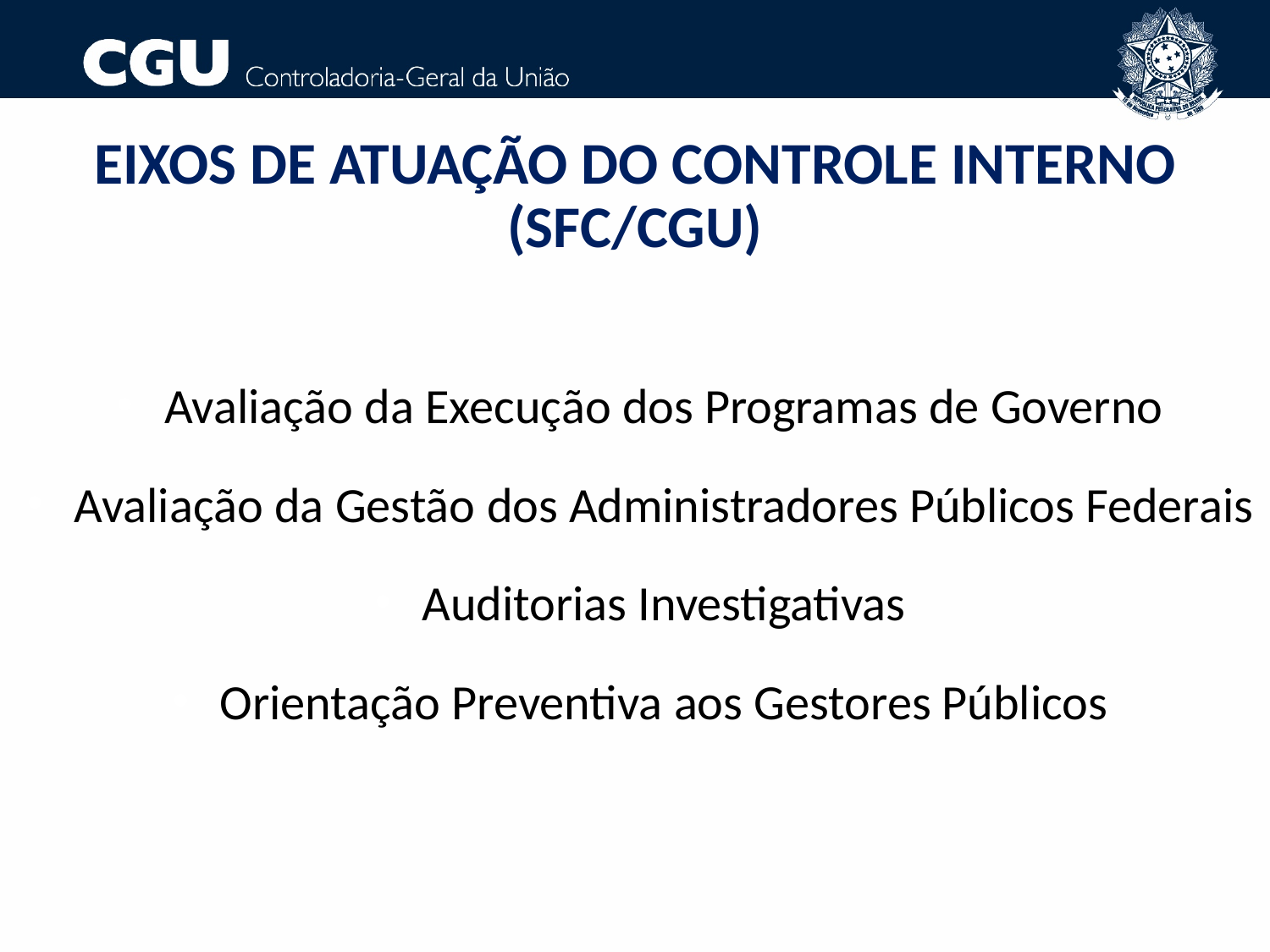

EIXOS DE ATUAÇÃO DO CONTROLE INTERNO (SFC/CGU)
Avaliação da Execução dos Programas de Governo
Avaliação da Gestão dos Administradores Públicos Federais
Auditorias Investigativas
Orientação Preventiva aos Gestores Públicos